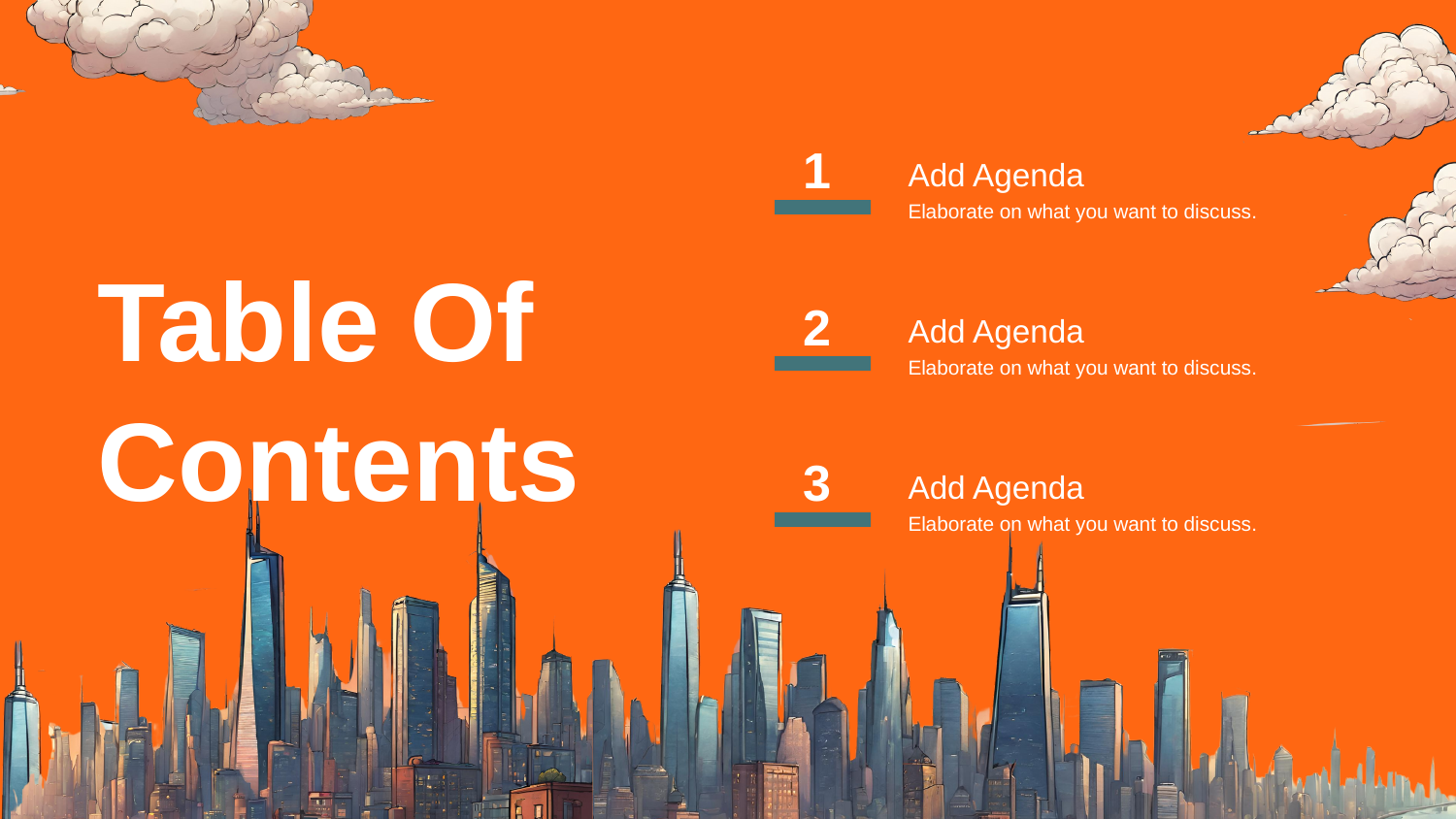

1
Add Agenda
Elaborate on what you want to discuss.

Table Of Contents
2
Add Agenda
Elaborate on what you want to discuss.

3
Add Agenda
Elaborate on what you want to discuss.